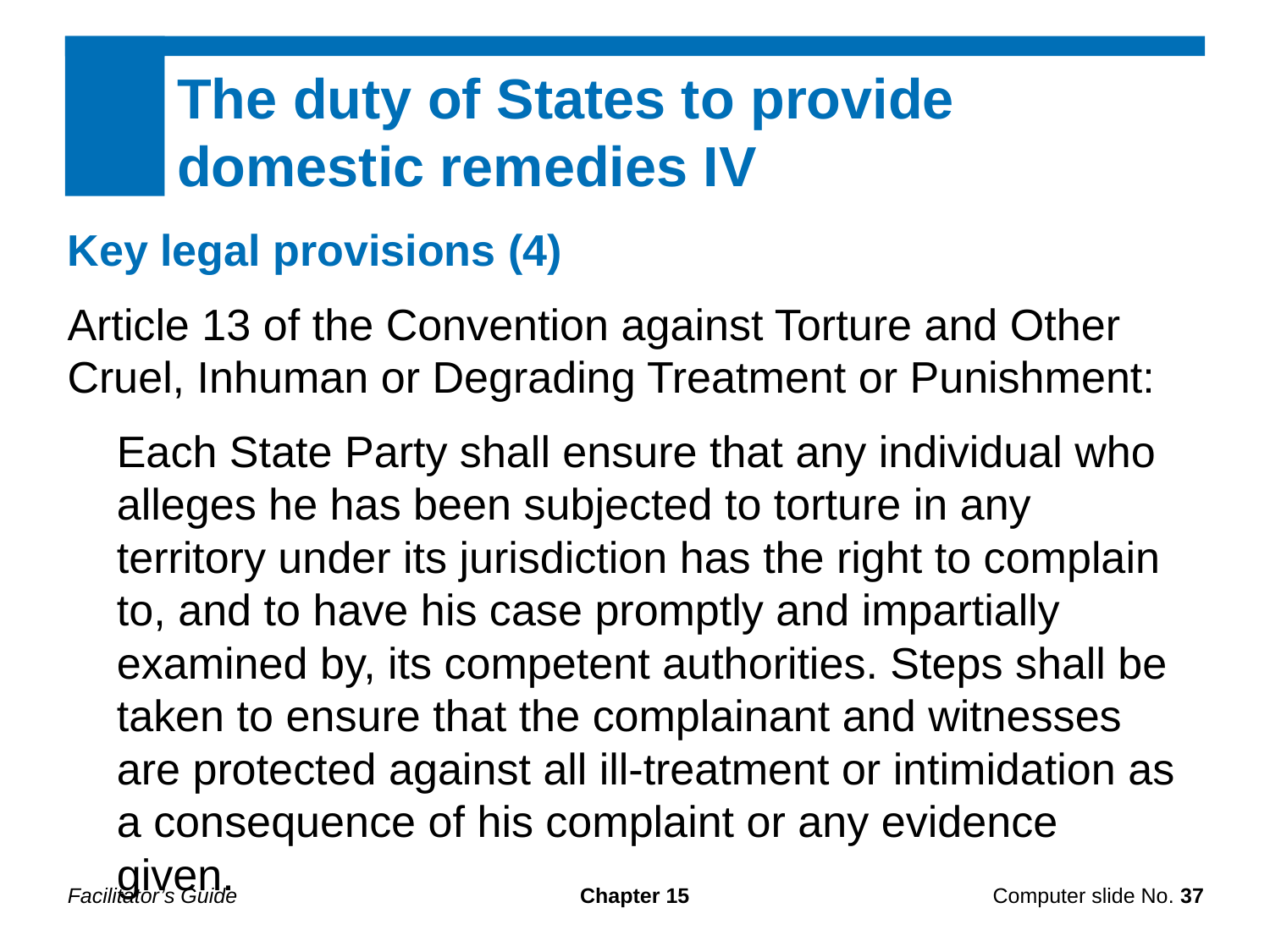

The duty of States to provide domestic remedies IV
Key legal provisions (4)
Article 13 of the Convention against Torture and Other Cruel, Inhuman or Degrading Treatment or Punishment:
Each State Party shall ensure that any individual who alleges he has been subjected to torture in any territory under its jurisdiction has the right to complain to, and to have his case promptly and impartially examined by, its competent authorities. Steps shall be taken to ensure that the complainant and witnesses are protected against all ill-treatment or intimidation as a consequence of his complaint or any evidence given.
Facilitator’s Guide
Chapter 15
Computer slide No. 37